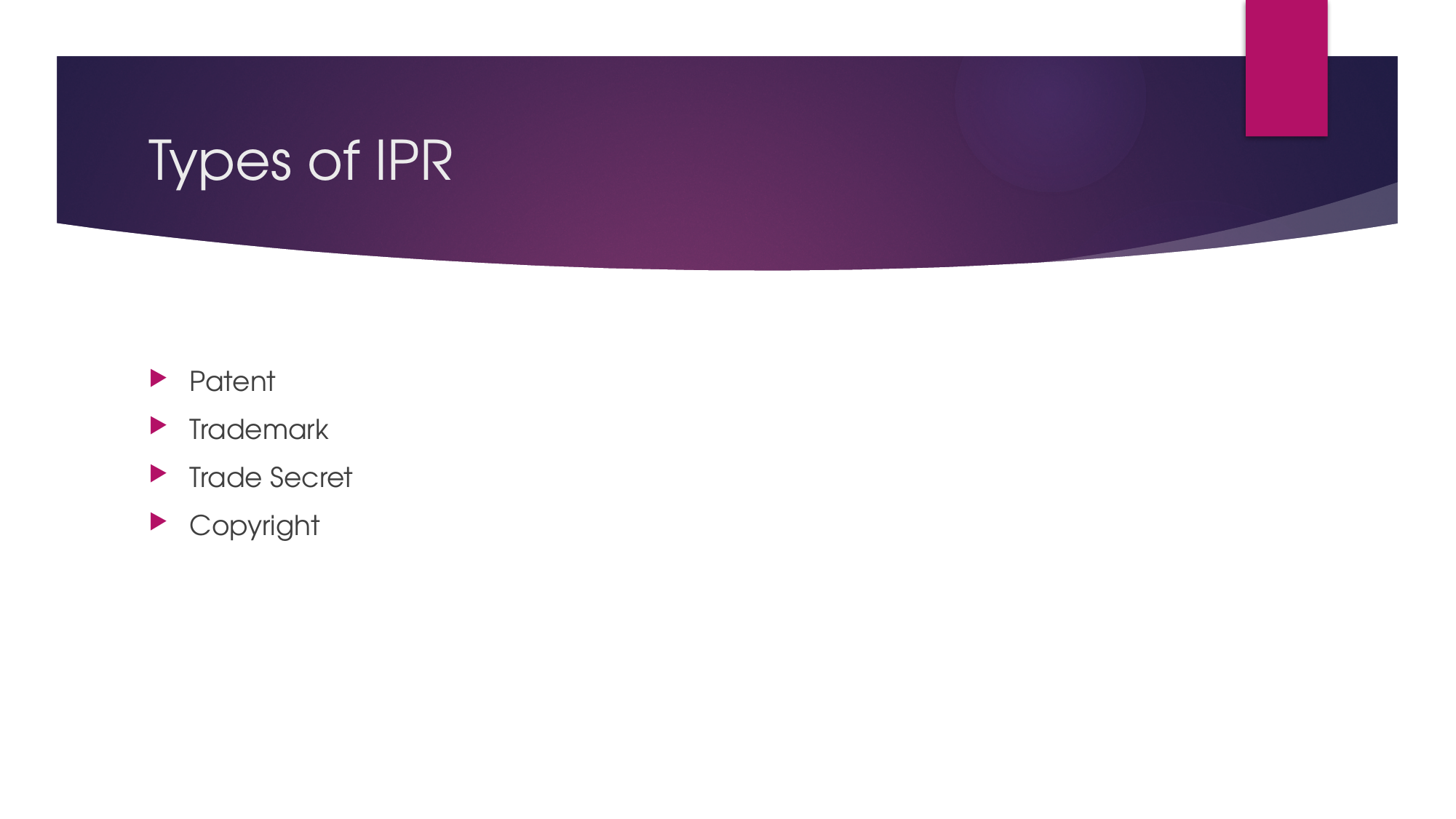

# Types of IPR

Patent
Trademark
Trade Secret
Copyright